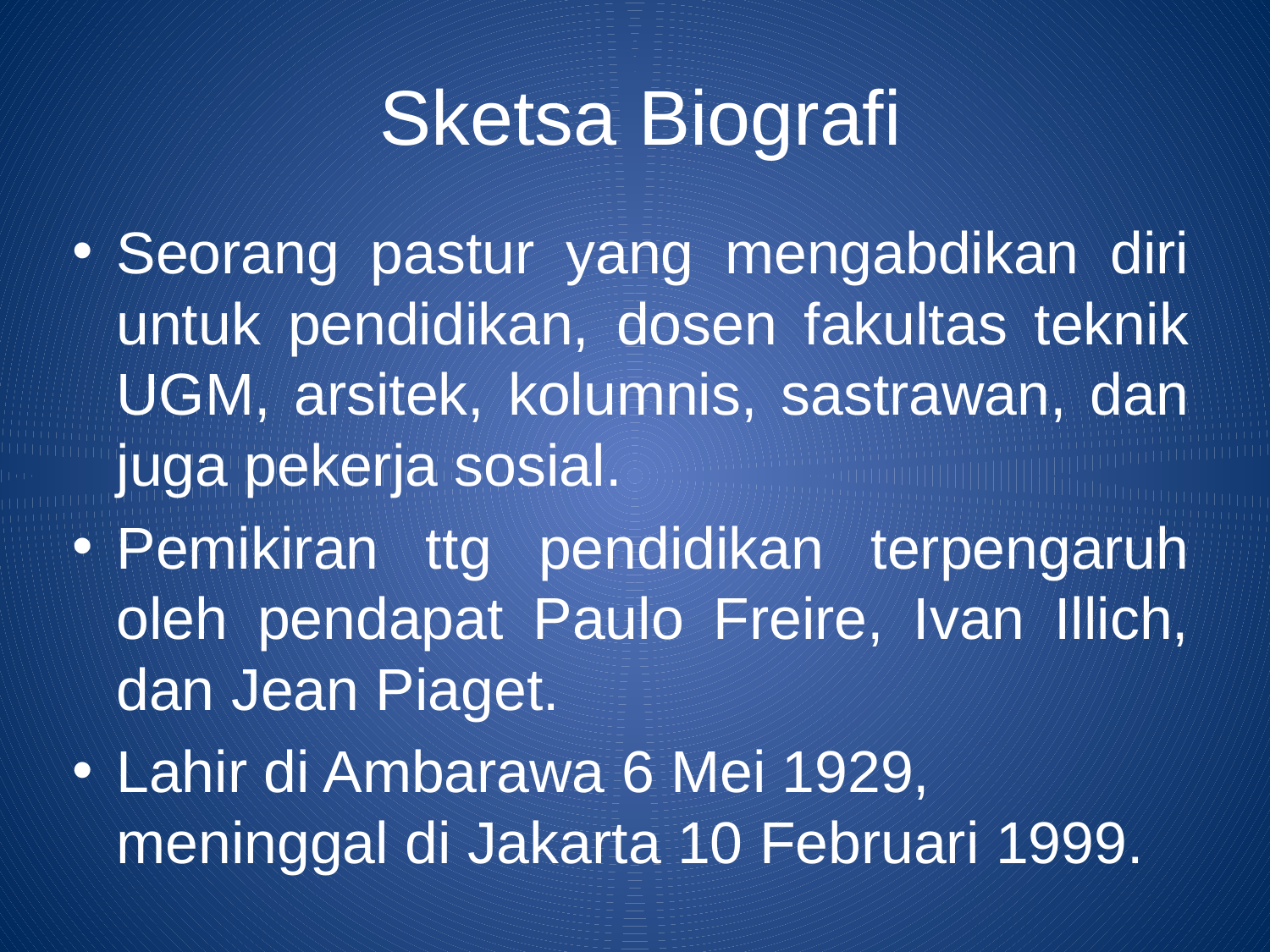

# Sketsa Biografi
Seorang pastur yang mengabdikan diri untuk pendidikan, dosen fakultas teknik UGM, arsitek, kolumnis, sastrawan, dan juga pekerja sosial.
Pemikiran ttg pendidikan terpengaruh oleh pendapat Paulo Freire, Ivan Illich, dan Jean Piaget.
Lahir di Ambarawa 6 Mei 1929, meninggal di Jakarta 10 Februari 1999.